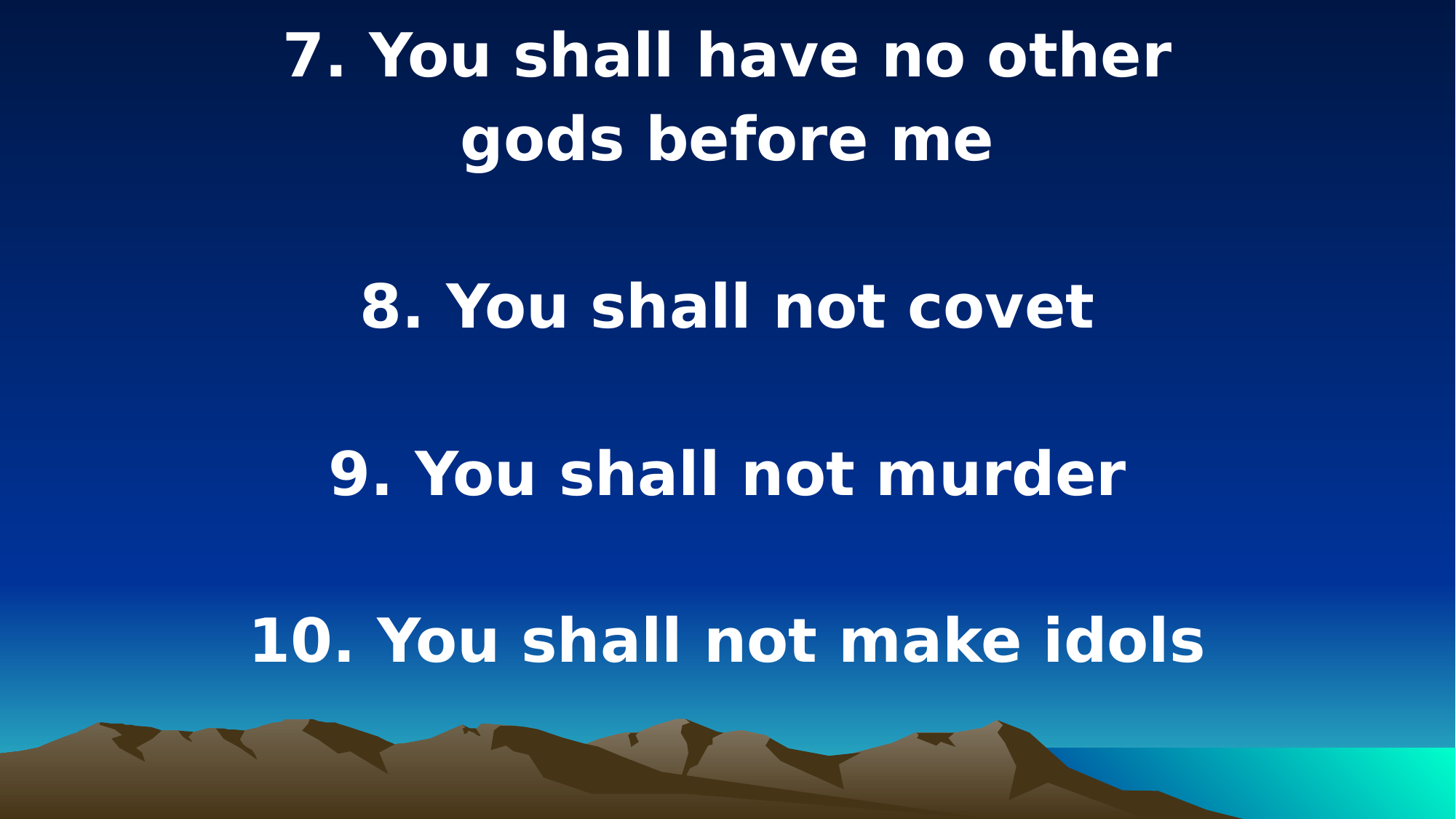

7. You shall have no other
gods before me

8. You shall not covet

9. You shall not murder

10. You shall not make idols